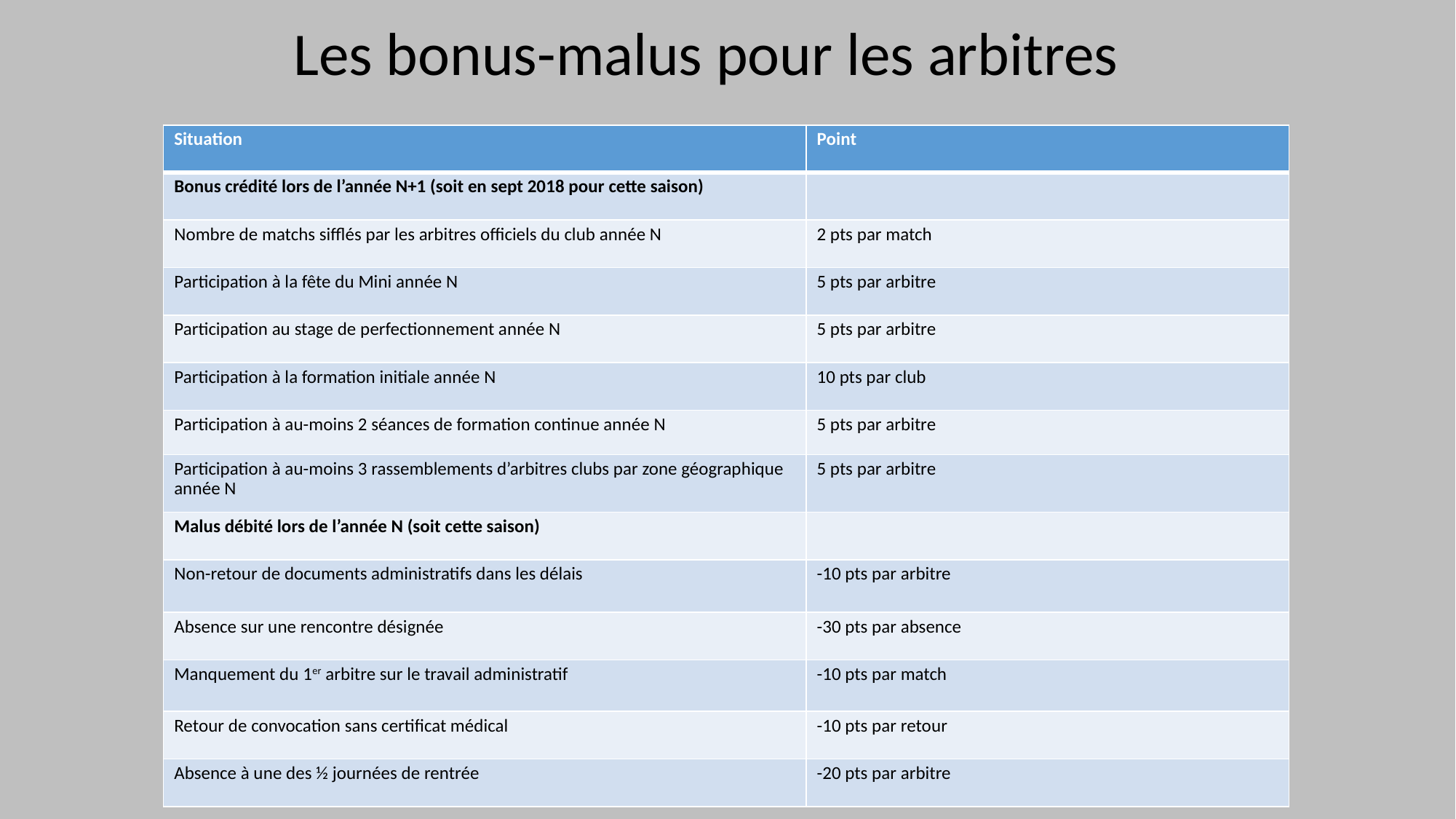

Les bonus-malus pour les arbitres
| Situation | Point |
| --- | --- |
| Bonus crédité lors de l’année N+1 (soit en sept 2018 pour cette saison) |  |
| Nombre de matchs sifflés par les arbitres officiels du club année N | 2 pts par match |
| Participation à la fête du Mini année N | 5 pts par arbitre |
| Participation au stage de perfectionnement année N | 5 pts par arbitre |
| Participation à la formation initiale année N | 10 pts par club |
| Participation à au-moins 2 séances de formation continue année N | 5 pts par arbitre |
| Participation à au-moins 3 rassemblements d’arbitres clubs par zone géographique année N | 5 pts par arbitre |
| Malus débité lors de l’année N (soit cette saison) |  |
| Non-retour de documents administratifs dans les délais | -10 pts par arbitre |
| Absence sur une rencontre désignée | -30 pts par absence |
| Manquement du 1er arbitre sur le travail administratif | -10 pts par match |
| Retour de convocation sans certificat médical | -10 pts par retour |
| Absence à une des ½ journées de rentrée | -20 pts par arbitre |